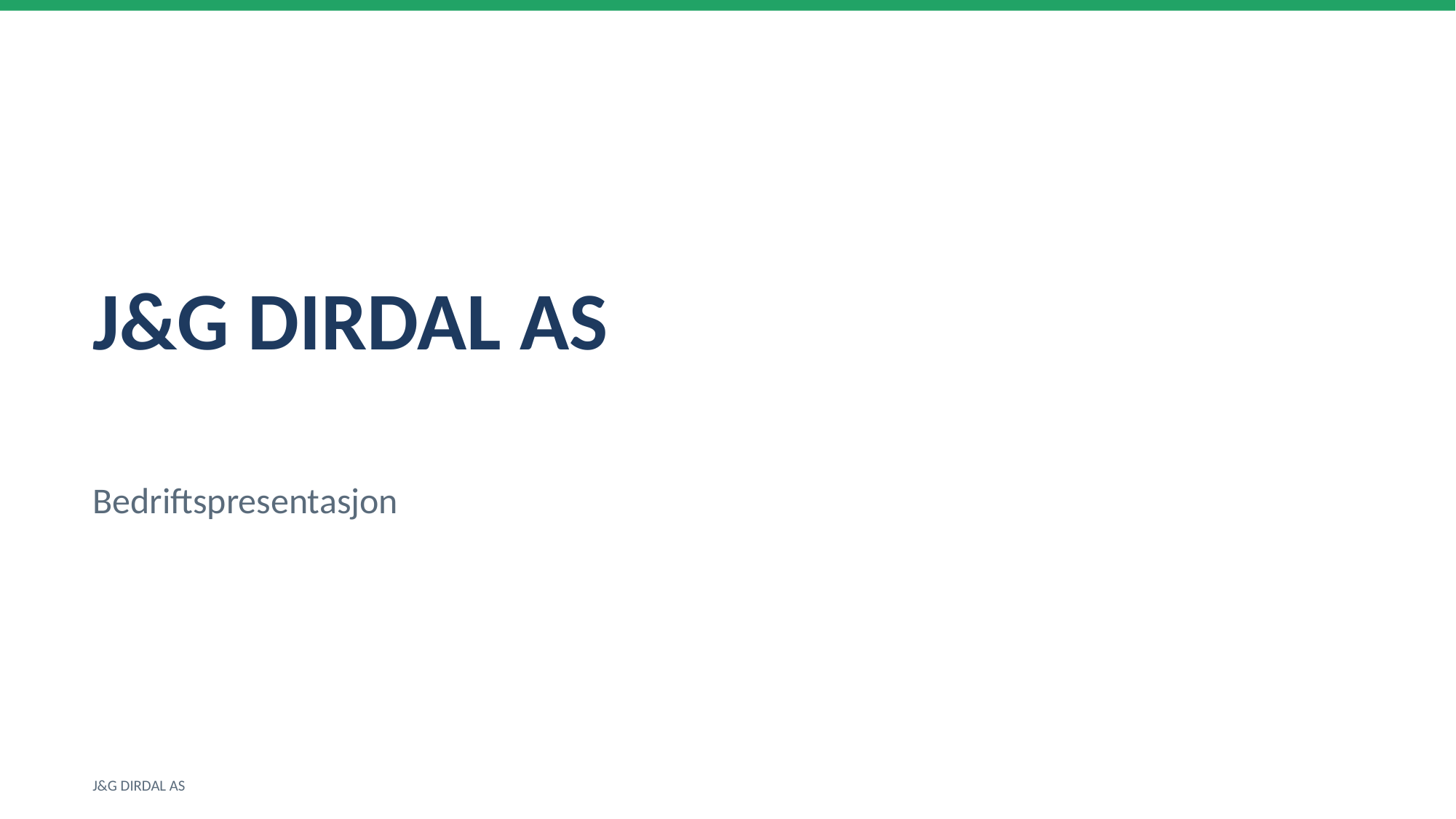

J&G DIRDAL AS
Bedriftspresentasjon
J&G DIRDAL AS